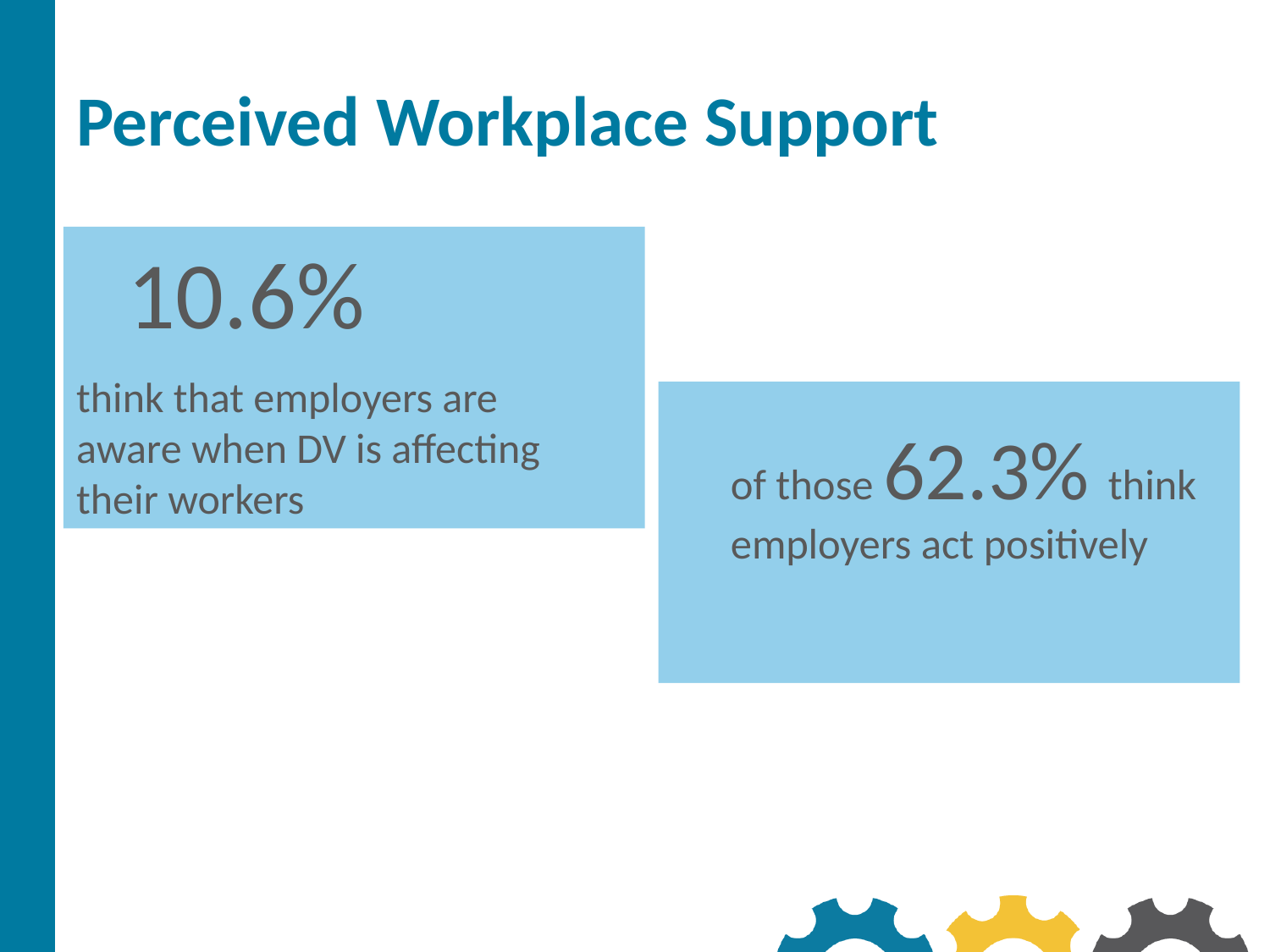

# Perceived Workplace Support
10.6%

think that employers are aware when DV is affecting their workers

of those 62.3% think employers act positively